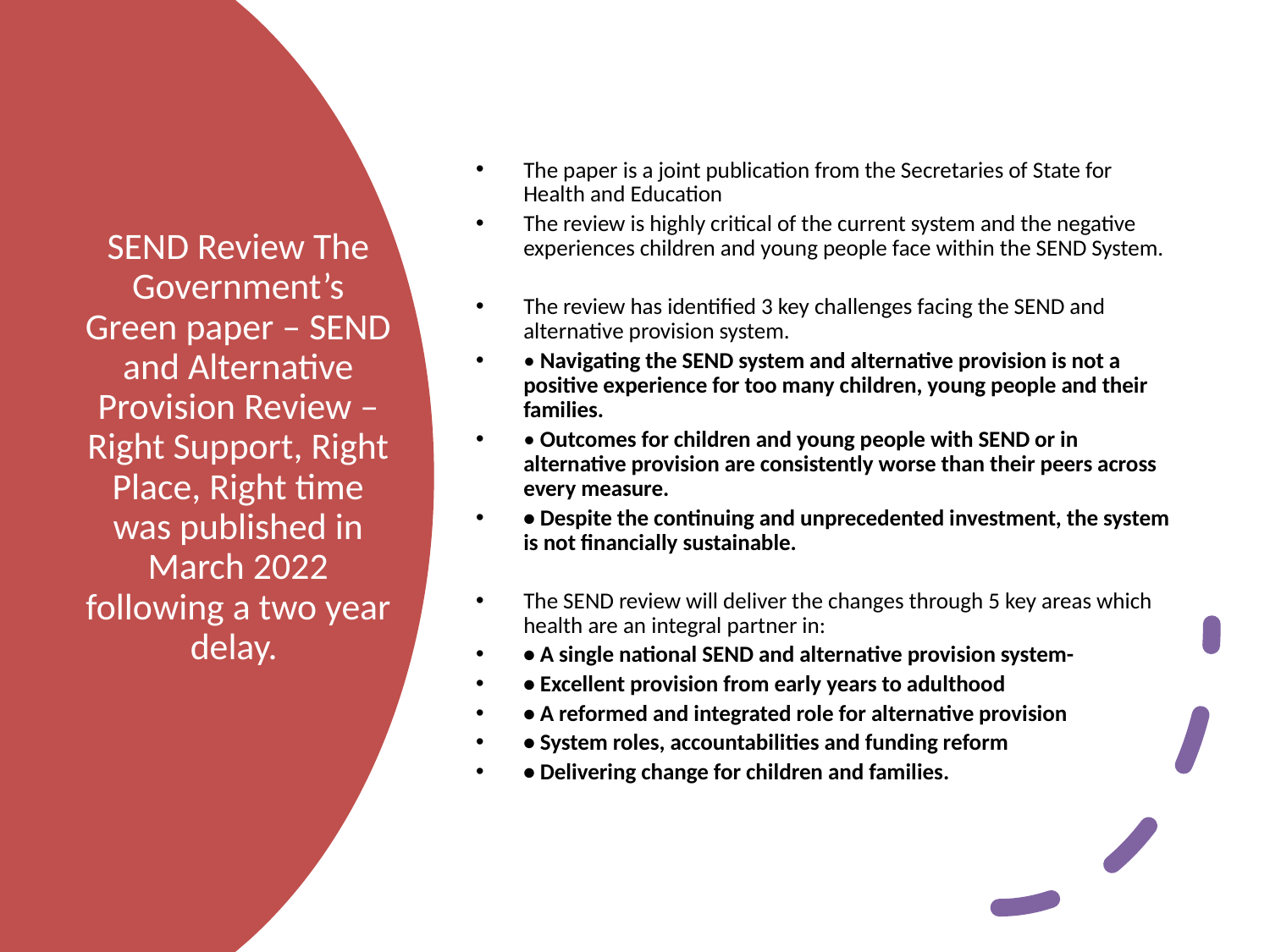

The paper is a joint publication from the Secretaries of State for Health and Education
The review is highly critical of the current system and the negative experiences children and young people face within the SEND System.

The review has identified 3 key challenges facing the SEND and alternative provision system.
• Navigating the SEND system and alternative provision is not a positive experience for too many children, young people and their families.
• Outcomes for children and young people with SEND or in alternative provision are consistently worse than their peers across every measure.
• Despite the continuing and unprecedented investment, the system is not financially sustainable.

The SEND review will deliver the changes through 5 key areas which health are an integral partner in:
• A single national SEND and alternative provision system-
• Excellent provision from early years to adulthood
• A reformed and integrated role for alternative provision
• System roles, accountabilities and funding reform
• Delivering change for children and families.

# SEND Review The Government’s Green paper – SEND and Alternative Provision Review – Right Support, Right Place, Right time was published in March 2022 following a two year delay.